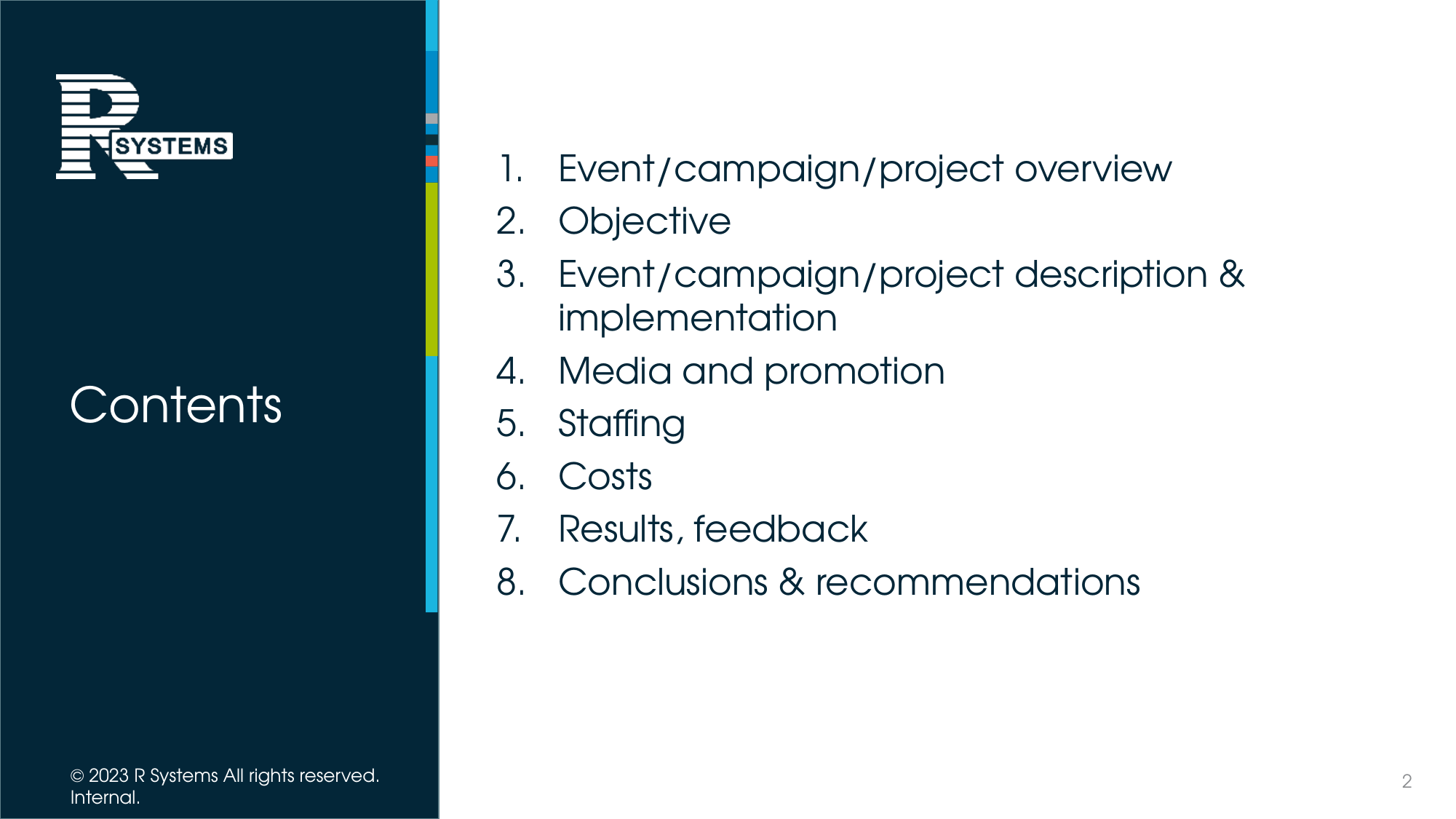

# Contents
Event/campaign/project overview
Objective
Event/campaign/project description & implementation
Media and promotion
Staffing
Costs
Results, feedback
Conclusions & recommendations

2